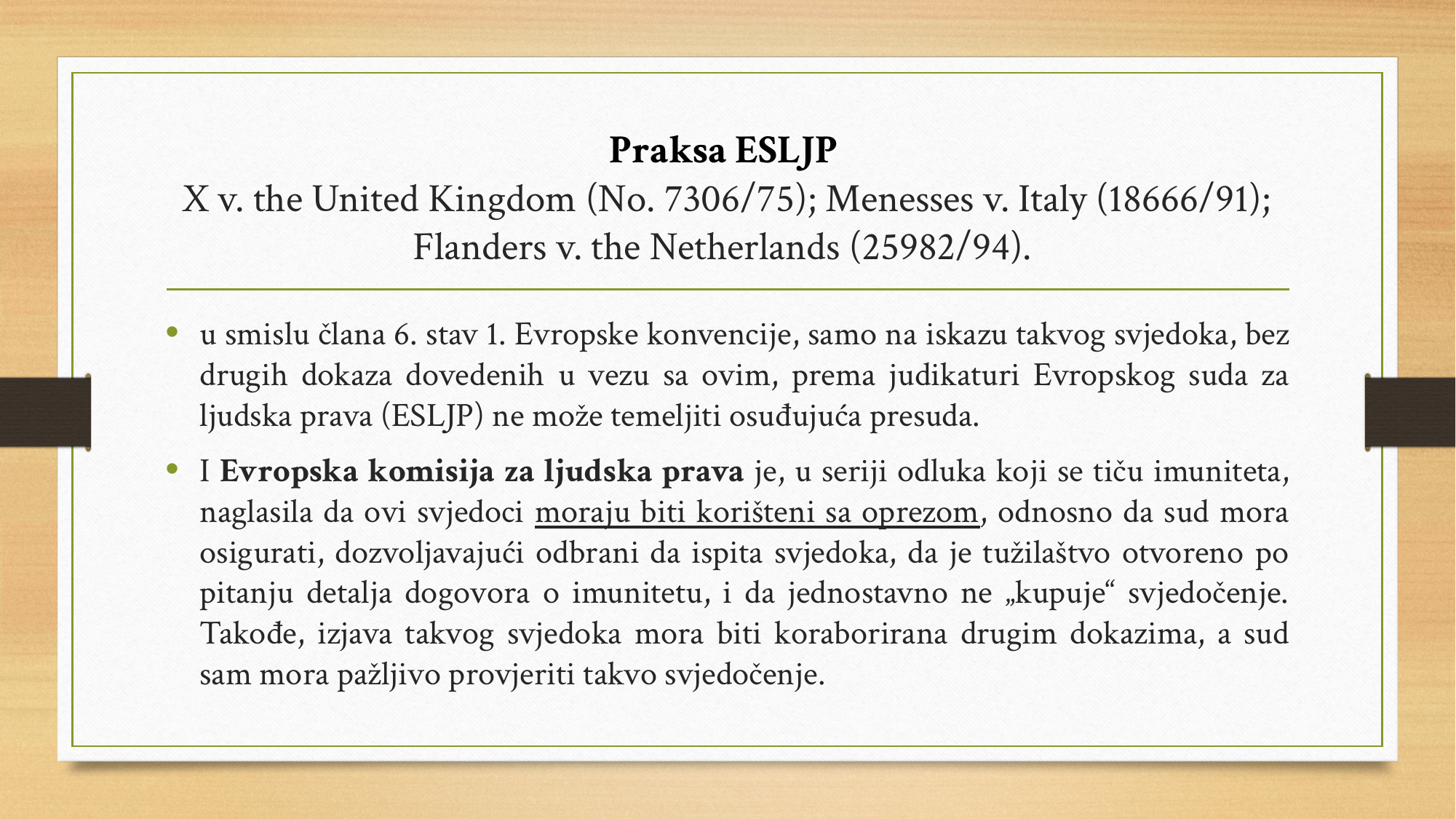

# Praksa ESLJP X v. the United Kingdom (No. 7306/75); Menesses v. Italy (18666/91); Flanders v. the Netherlands (25982/94).
u smislu člana 6. stav 1. Evropske konvencije, samo na iskazu takvog svjedoka, bez drugih dokaza dovedenih u vezu sa ovim, prema judikaturi Evropskog suda za ljudska prava (ESLJP) ne može temeljiti osuđujuća presuda.
I Evropska komisija za ljudska prava je, u seriji odluka koji se tiču imuniteta, naglasila da ovi svjedoci moraju biti korišteni sa oprezom, odnosno da sud mora osigurati, dozvoljavajući odbrani da ispita svjedoka, da je tužilaštvo otvoreno po pitanju detalja dogovora o imunitetu, i da jednostavno ne „kupuje“ svjedočenje. Takođe, izjava takvog svjedoka mora biti koraborirana drugim dokazima, a sud sam mora pažljivo provjeriti takvo svjedočenje.